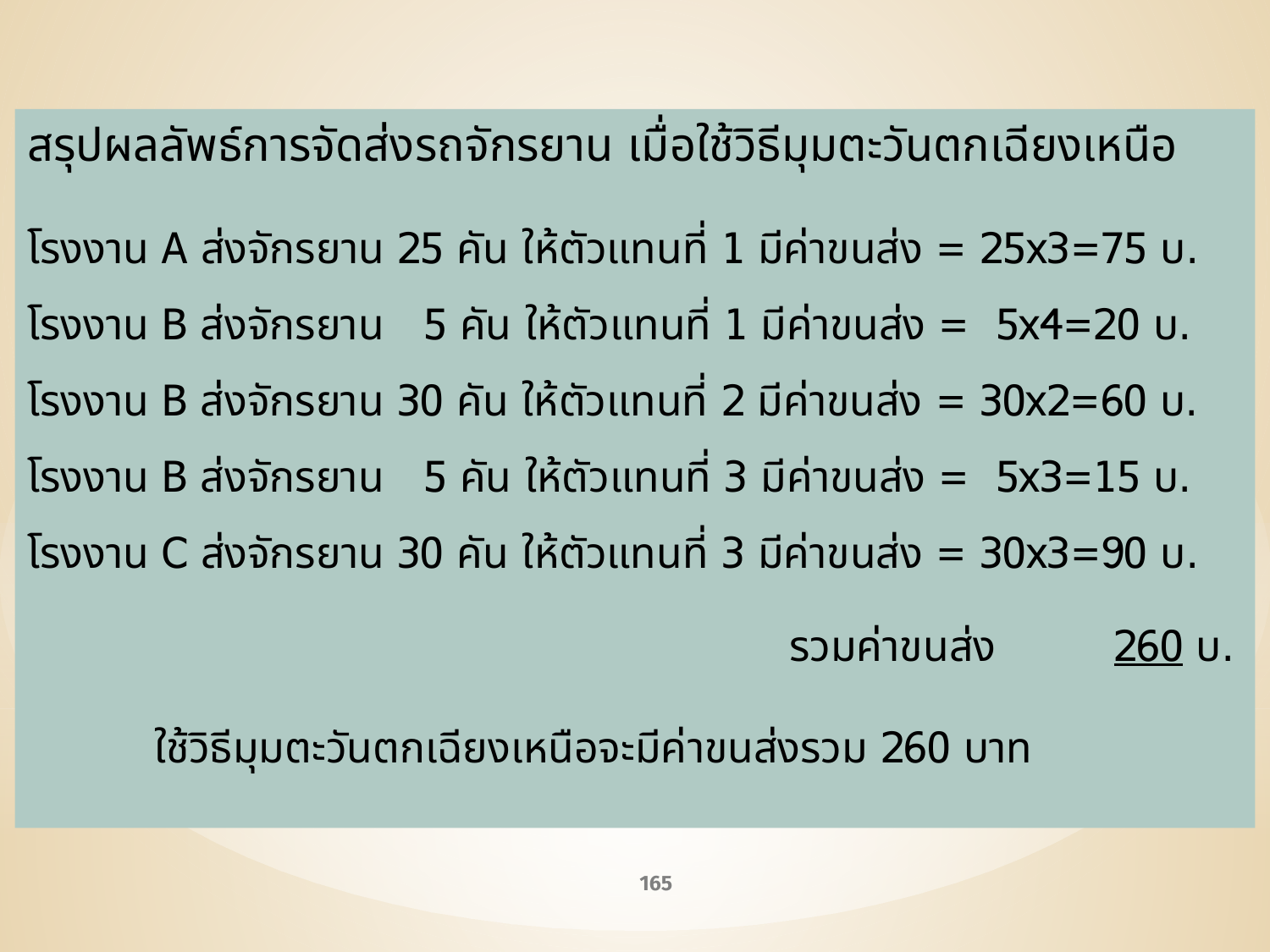

สรุปผลลัพธ์การจัดส่งรถจักรยาน เมื่อใช้วิธีมุมตะวันตกเฉียงเหนือ

โรงงาน A ส่งจักรยาน 25 คัน ให้ตัวแทนที่ 1 มีค่าขนส่ง = 25x3=75 บ.

โรงงาน B ส่งจักรยาน   5 คัน ให้ตัวแทนที่ 1 มีค่าขนส่ง =  5x4=20 บ.

โรงงาน B ส่งจักรยาน 30 คัน ให้ตัวแทนที่ 2 มีค่าขนส่ง = 30x2=60 บ.

โรงงาน B ส่งจักรยาน   5 คัน ให้ตัวแทนที่ 3 มีค่าขนส่ง =  5x3=15 บ.

โรงงาน C ส่งจักรยาน 30 คัน ให้ตัวแทนที่ 3 มีค่าขนส่ง = 30x3=90 บ.

						รวมค่าขนส่ง         260 บ.
	ใช้วิธีมุมตะวันตกเฉียงเหนือจะมีค่าขนส่งรวม 260 บาท

165